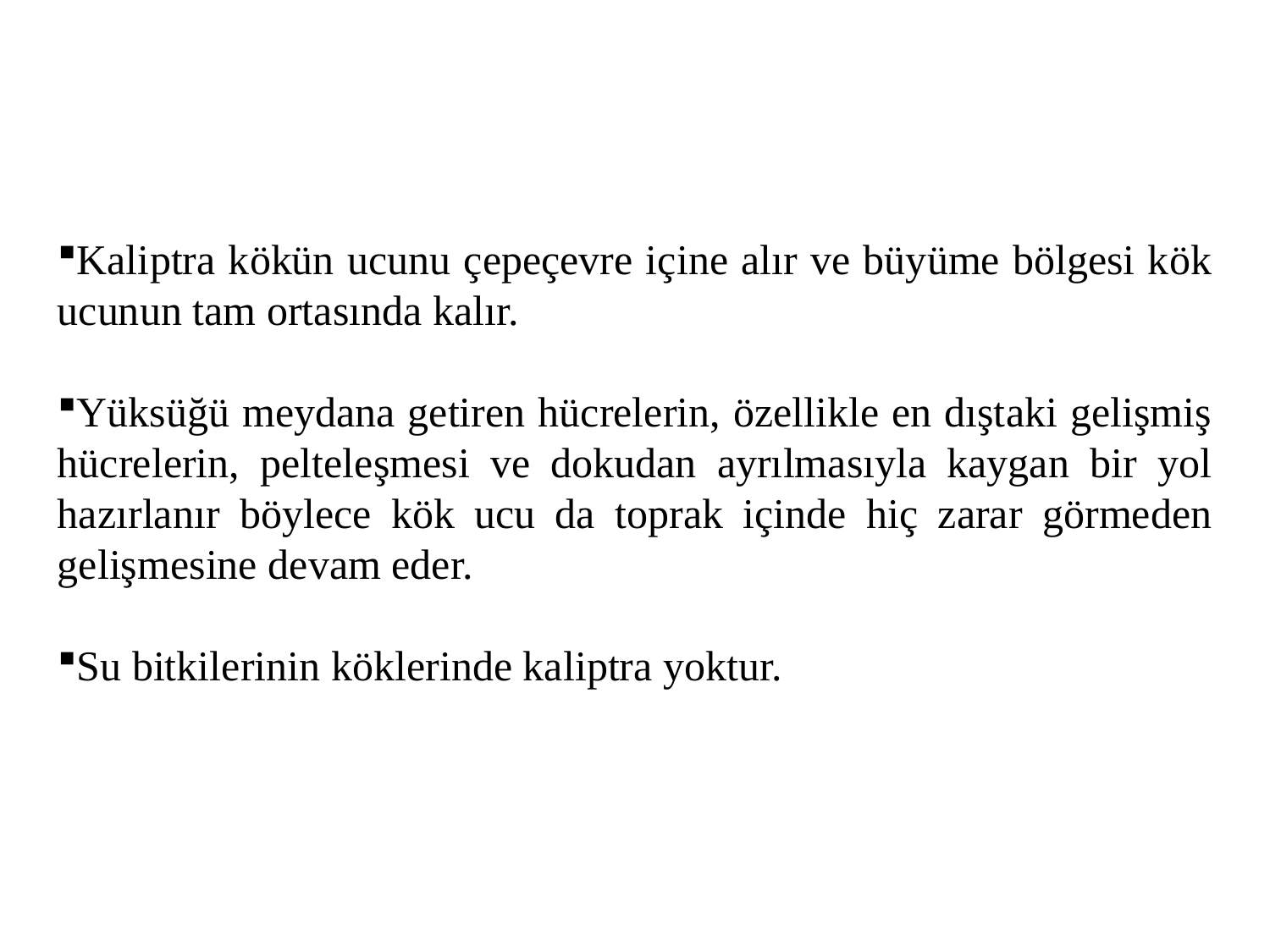

Kaliptra kökün ucunu çepeçevre içine alır ve büyüme bölgesi kök ucunun tam ortasında kalır.

Yüksüğü meydana getiren hücrelerin, özellikle en dıştaki gelişmiş hücrelerin, pelteleşmesi ve dokudan ayrılmasıyla kaygan bir yol hazırlanır böylece kök ucu da toprak içinde hiç zarar görmeden gelişmesine devam eder.

Su bitkilerinin köklerinde kaliptra yoktur.